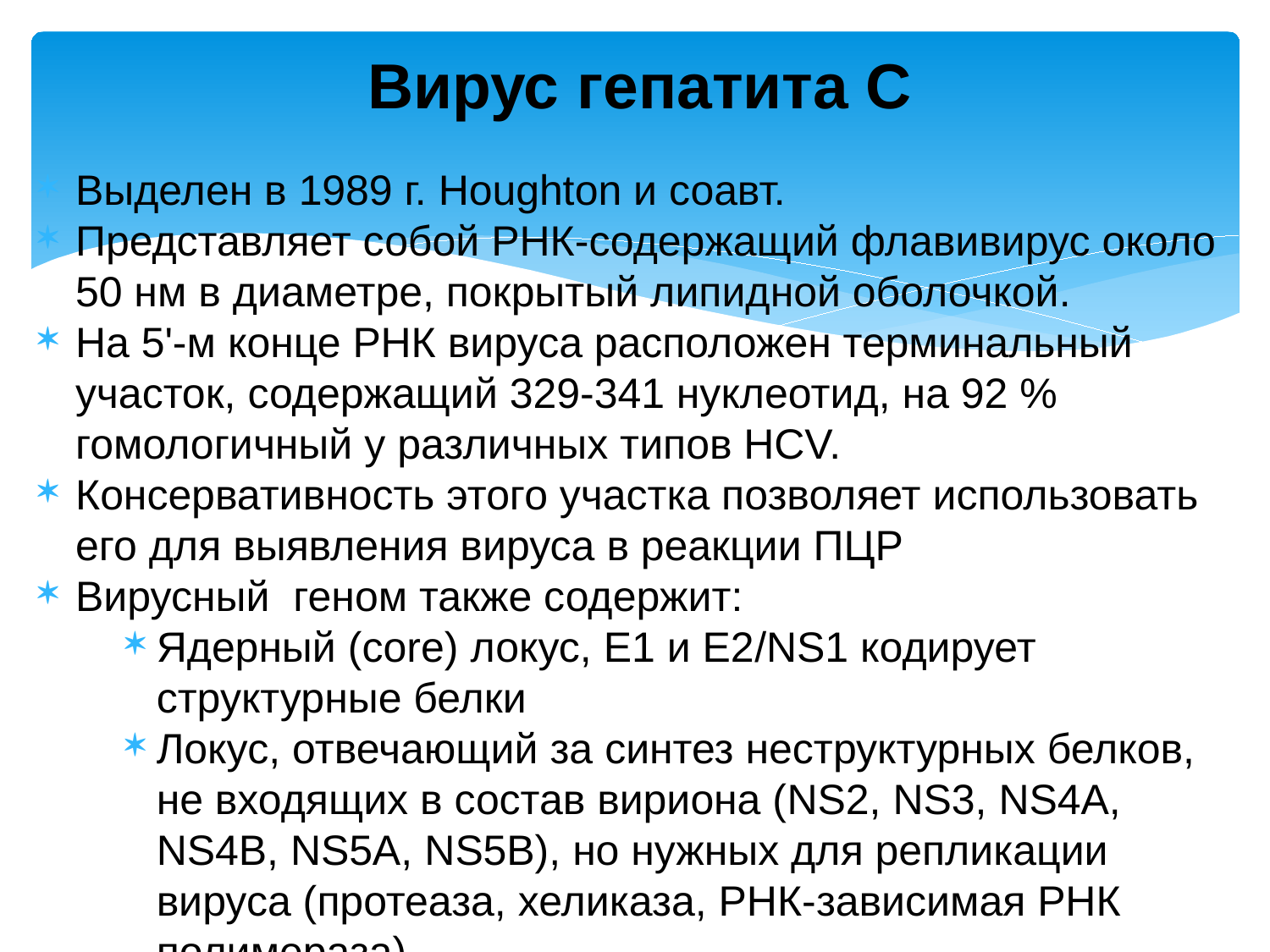

# Вирус гепатита С
Выделен в 1989 г. Houghton и соавт.
Представляет собой РНК-содержащий флавивирус около 50 нм в диаметре, покрытый липидной оболочкой.
На 5'-м конце РНК вируса расположен терминальный участок, содержащий 329-341 нуклеотид, на 92 % гомологичный у различных типов HCV.
Консервативность этого участка позволяет использовать его для выявления вируса в реакции ПЦР
Вирусный  геном также содержит:
Ядерный (core) локус, Е1 и Е2/NS1 кодирует структурные белки
Локус, отвечающий за синтез неструктурных белков, не входящих в состав вириона (NS2, NS3, NS4А, NS4В, NS5А, NS5В), но нужных для репликации вируса (протеаза, хеликаза, РНК-зависимая РНК полимераза)